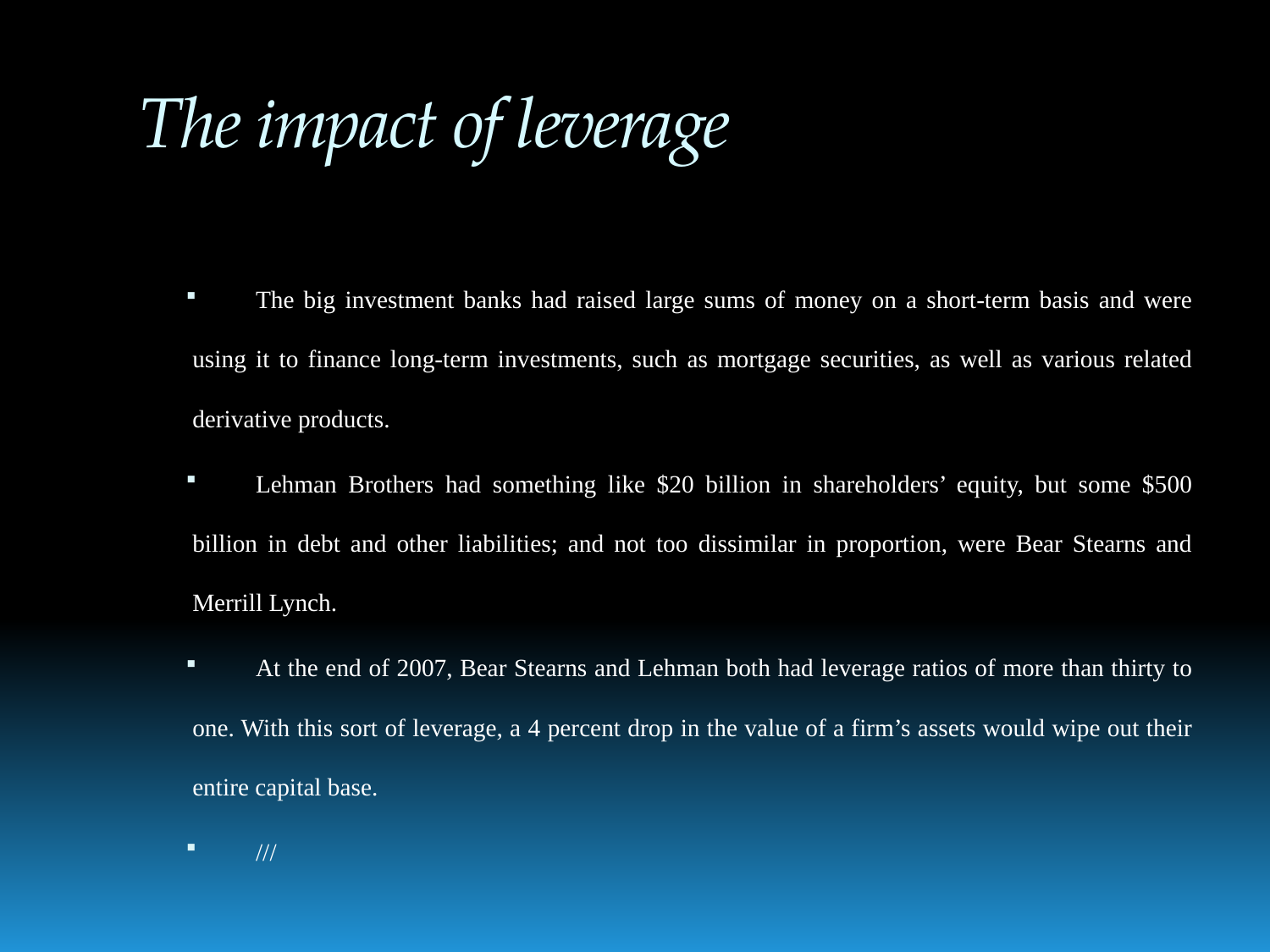

# The impact of leverage
The big investment banks had raised large sums of money on a short-term basis and were using it to finance long-term investments, such as mortgage securities, as well as various related derivative products.
Lehman Brothers had something like $20 billion in shareholders’ equity, but some $500 billion in debt and other liabilities; and not too dissimilar in proportion, were Bear Stearns and Merrill Lynch.
At the end of 2007, Bear Stearns and Lehman both had leverage ratios of more than thirty to one. With this sort of leverage, a 4 percent drop in the value of a firm’s assets would wipe out their entire capital base.
///